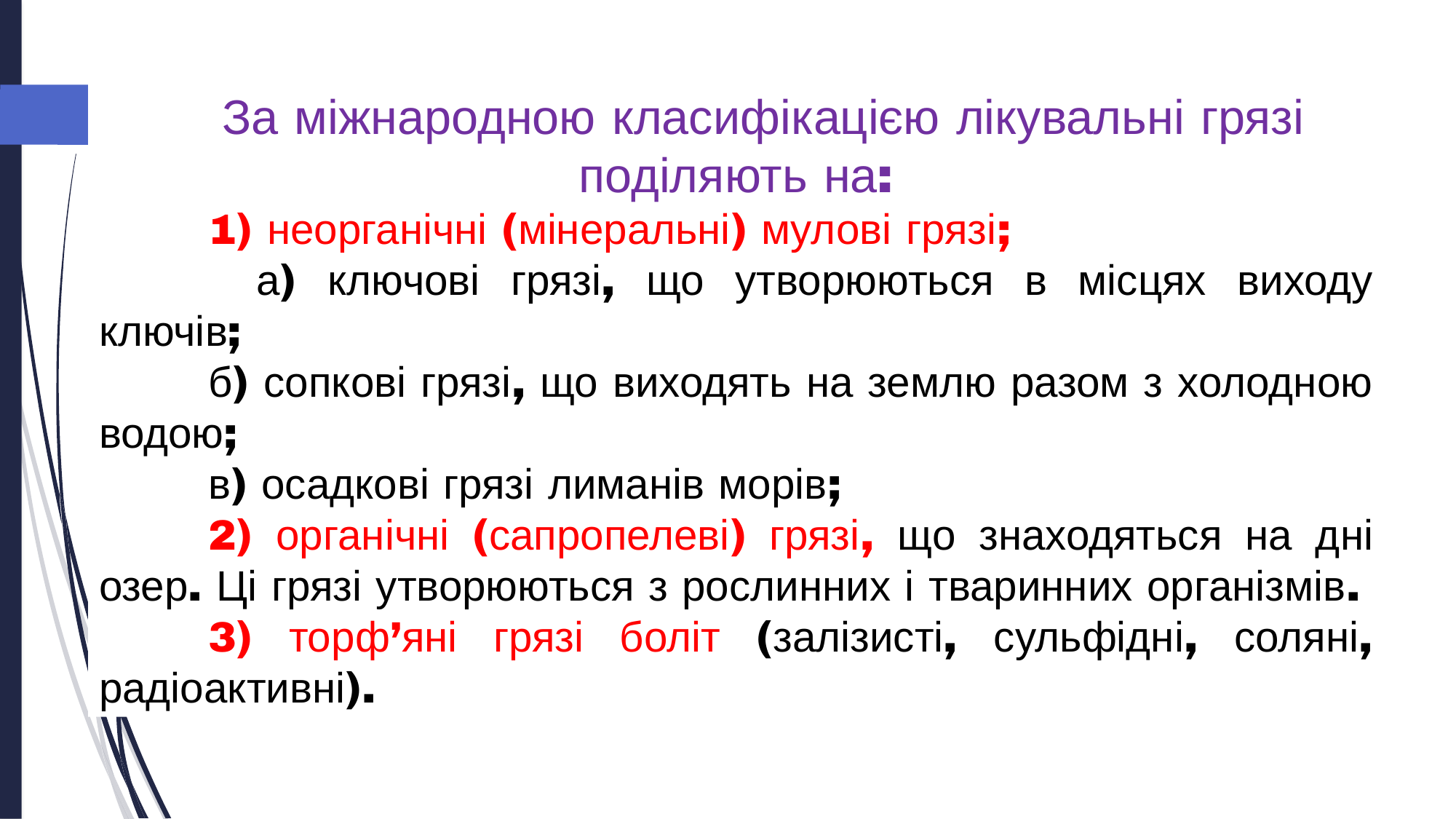

За міжнародною класифікацією лікувальні грязі поділяють на:
	1) неорганічні (мінеральні) мулові грязі;
  а) ключові грязі, що утворюються в місцях виходу ключів;
	б) сопкові грязі, що виходять на землю разом з холодною водою;
	в) осадкові грязі лиманів морів;
	2) органічні (сапропелеві) грязі, що знаходяться на дні озер. Ці грязі утворюються з рослинних і тваринних організмів.
	3) торф’яні грязі боліт (залізисті, сульфідні, соляні, радіоактивні).